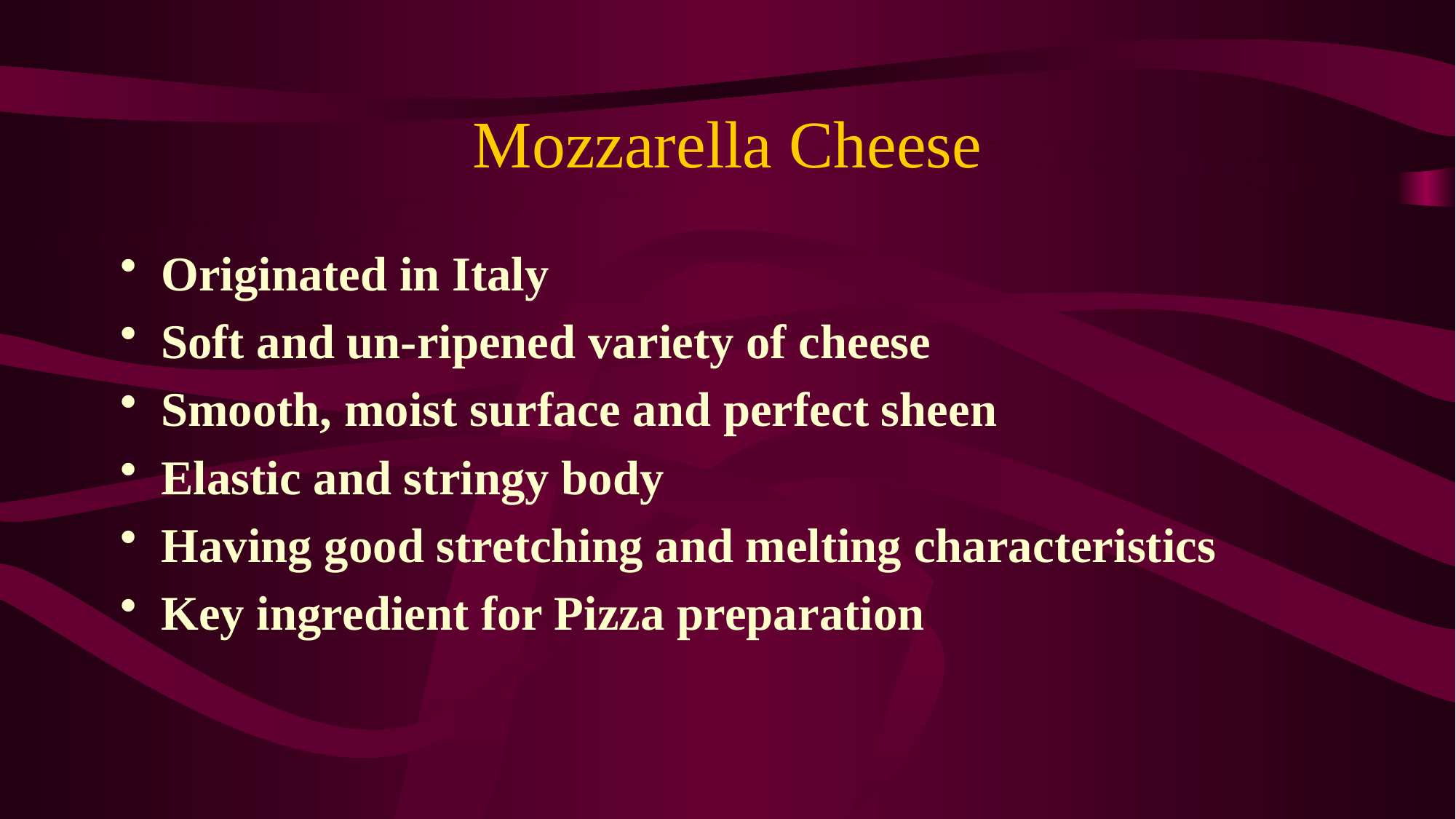

# Mozzarella Cheese
Originated in Italy
Soft and un-ripened variety of cheese
Smooth, moist surface and perfect sheen
Elastic and stringy body
Having good stretching and melting characteristics
Key ingredient for Pizza preparation